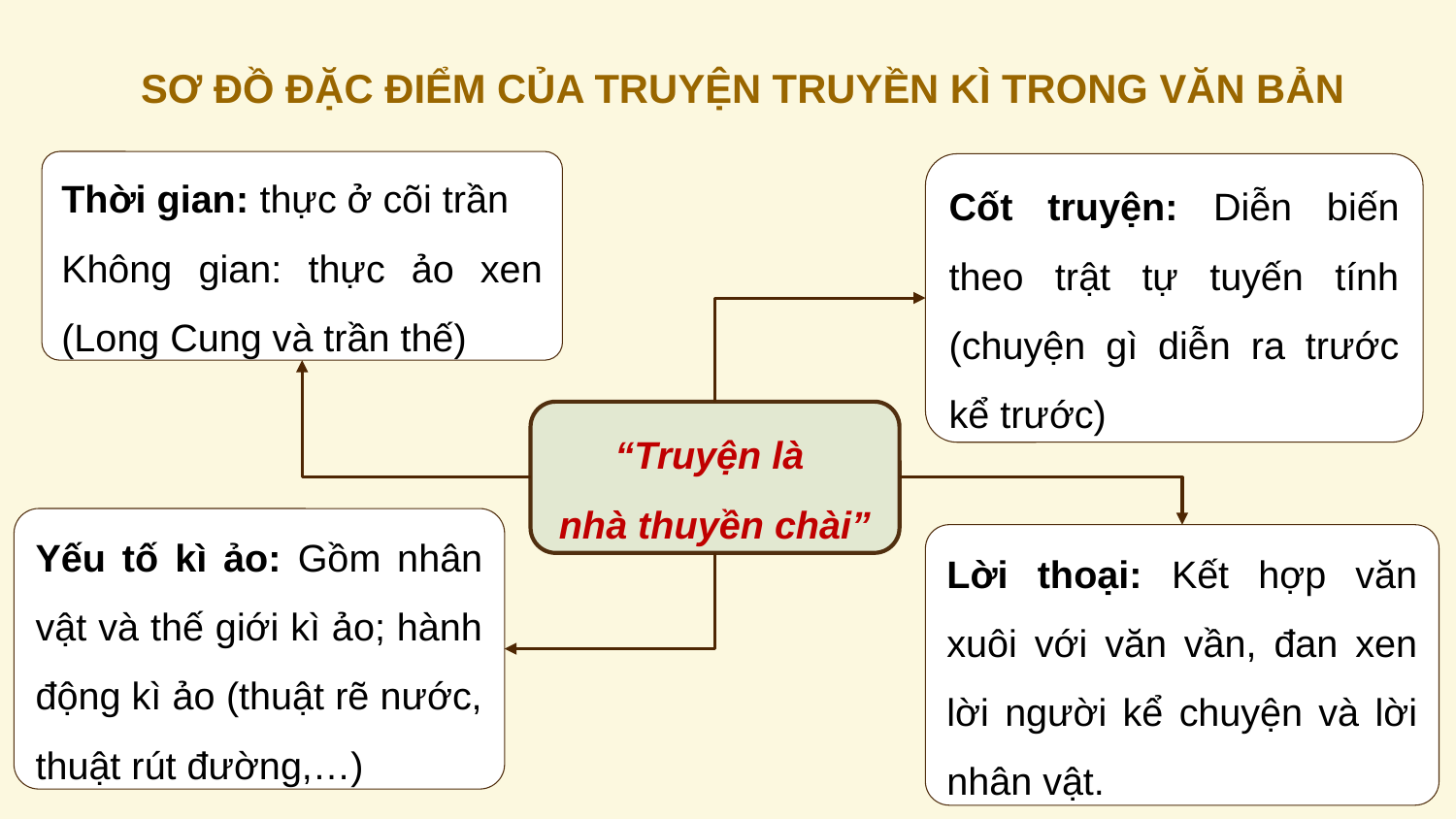

SƠ ĐỒ ĐẶC ĐIỂM CỦA TRUYỆN TRUYỀN KÌ TRONG VĂN BẢN
Thời gian: thực ở cõi trần
Không gian: thực ảo xen (Long Cung và trần thế)
Cốt truyện: Diễn biến theo trật tự tuyến tính (chuyện gì diễn ra trước kể trước)
“Truyện là
nhà thuyền chài”
Yếu tố kì ảo: Gồm nhân vật và thế giới kì ảo; hành động kì ảo (thuật rẽ nước, thuật rút đường,…)
Lời thoại: Kết hợp văn xuôi với văn vần, đan xen lời người kể chuyện và lời nhân vật.